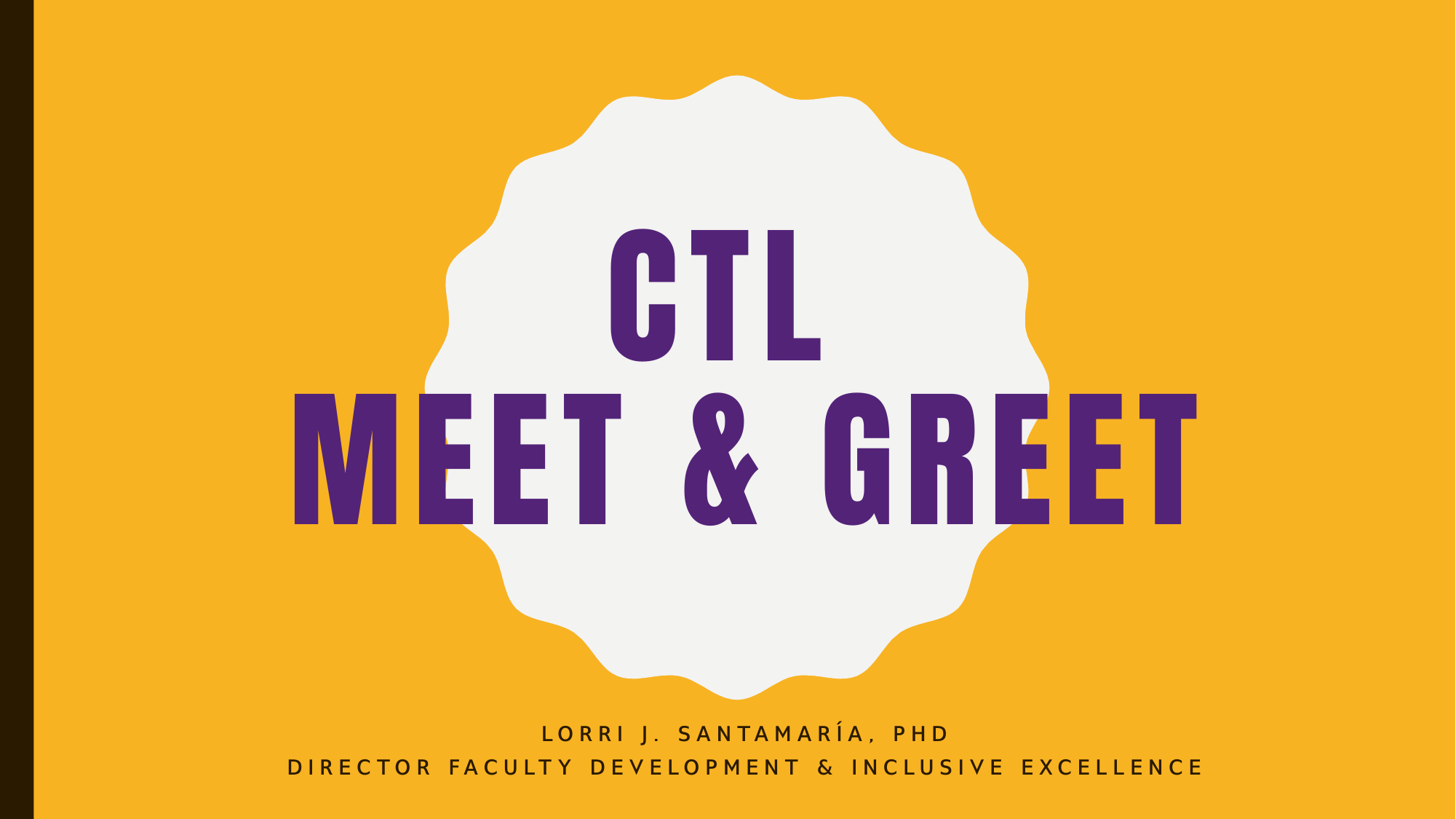

# CTL Meet & Greet
Lorri J. Santamaría, PhD
Director Faculty Development & Inclusive Excellence